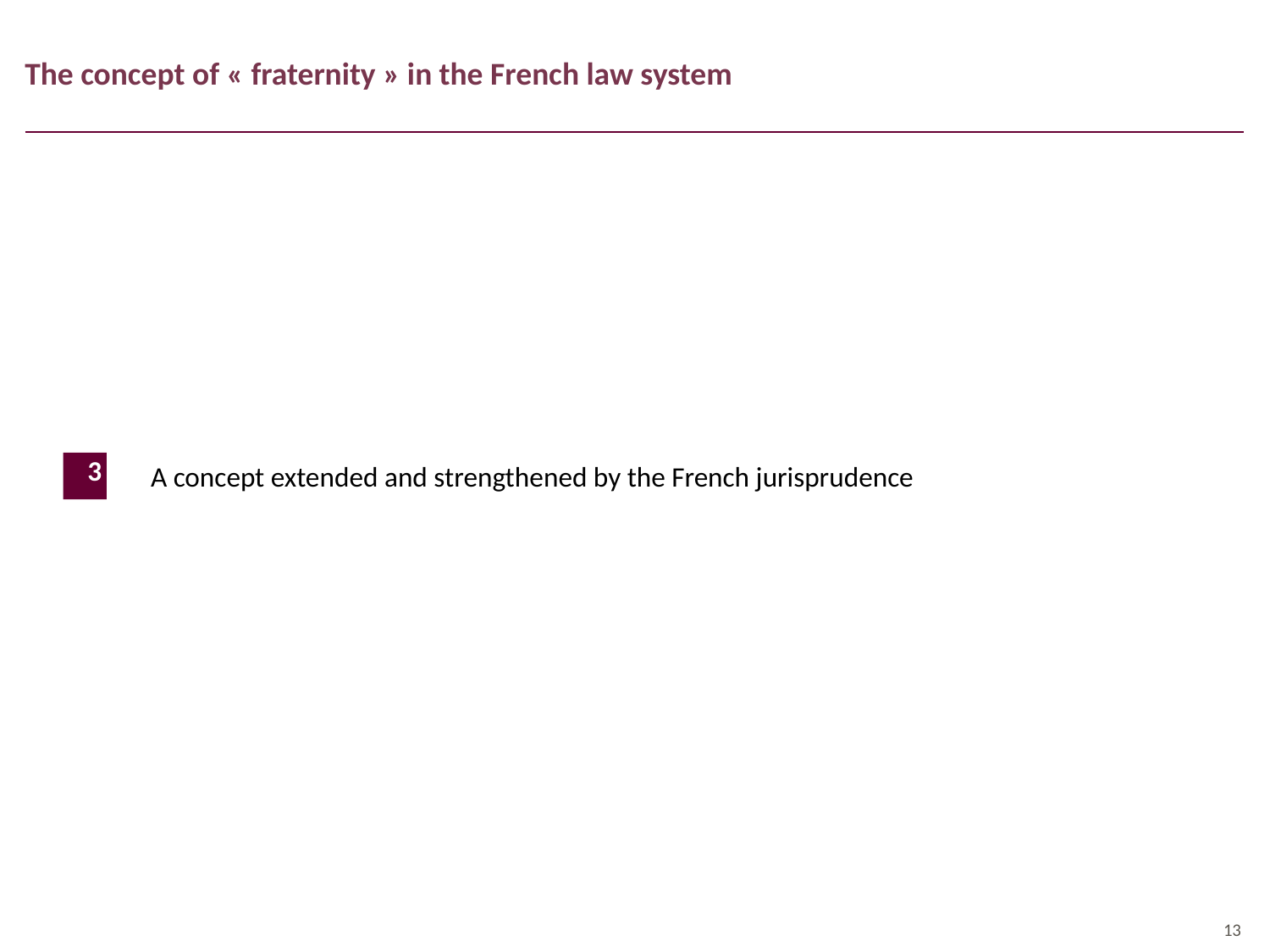

# The concept of « fraternity » in the French law system

A concept extended and strengthened by the French jurisprudence
3